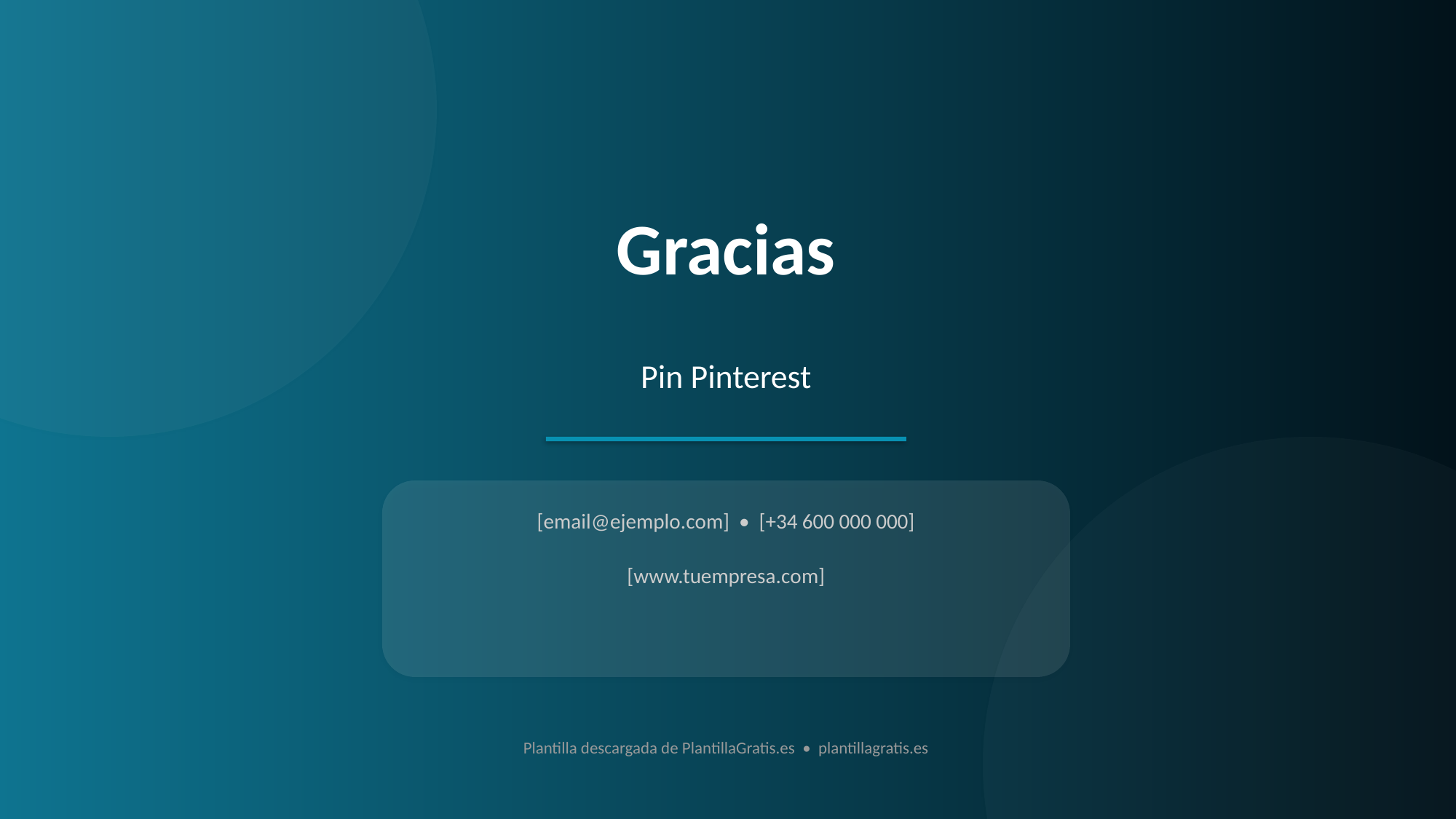

Gracias
Pin Pinterest

[email@ejemplo.com]  •  [+34 600 000 000]
[www.tuempresa.com]
Plantilla descargada de PlantillaGratis.es  •  plantillagratis.es